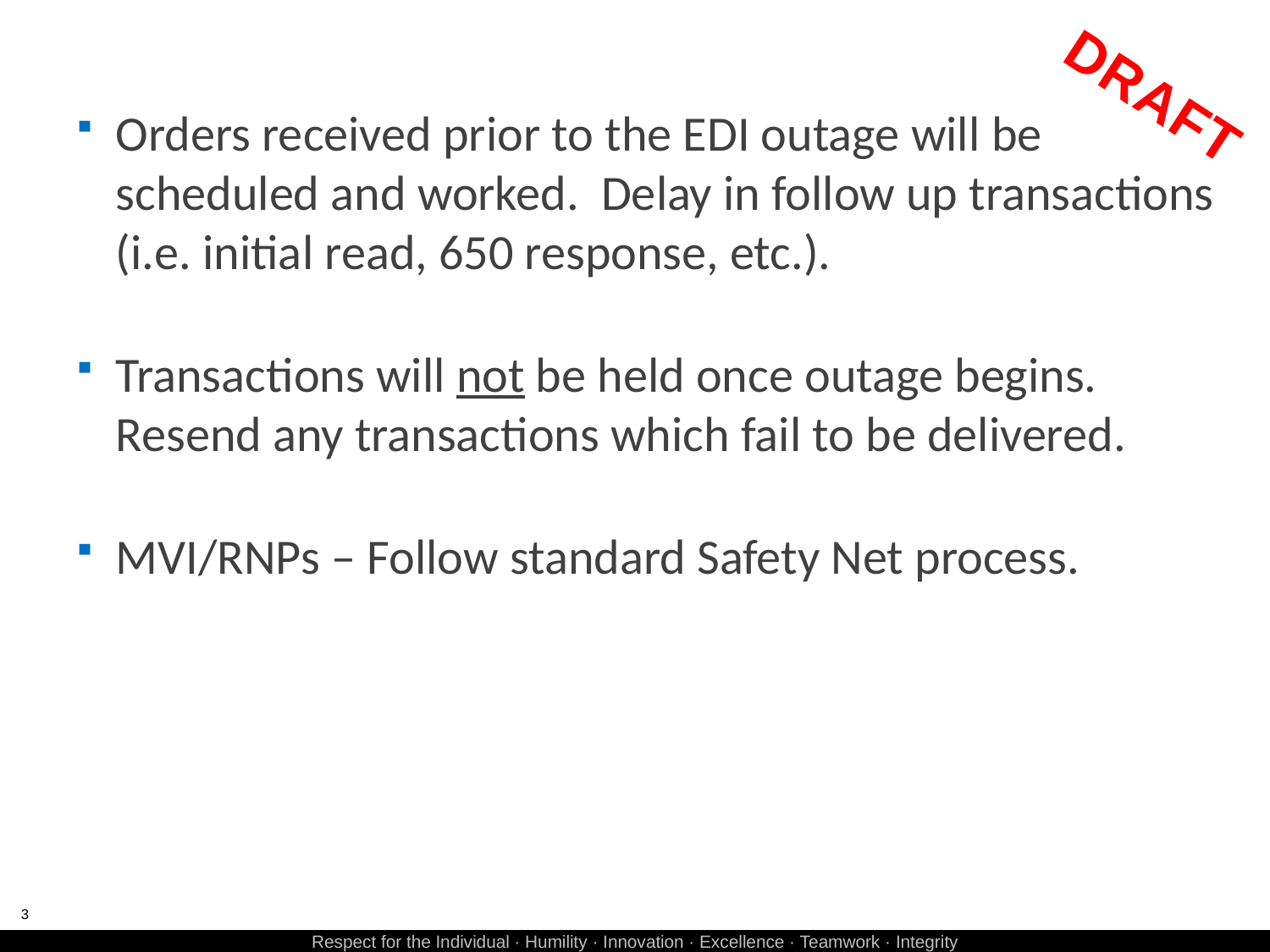

#
DRAFT
Orders received prior to the EDI outage will be scheduled and worked.  Delay in follow up transactions (i.e. initial read, 650 response, etc.).
Transactions will not be held once outage begins. Resend any transactions which fail to be delivered.
MVI/RNPs – Follow standard Safety Net process.